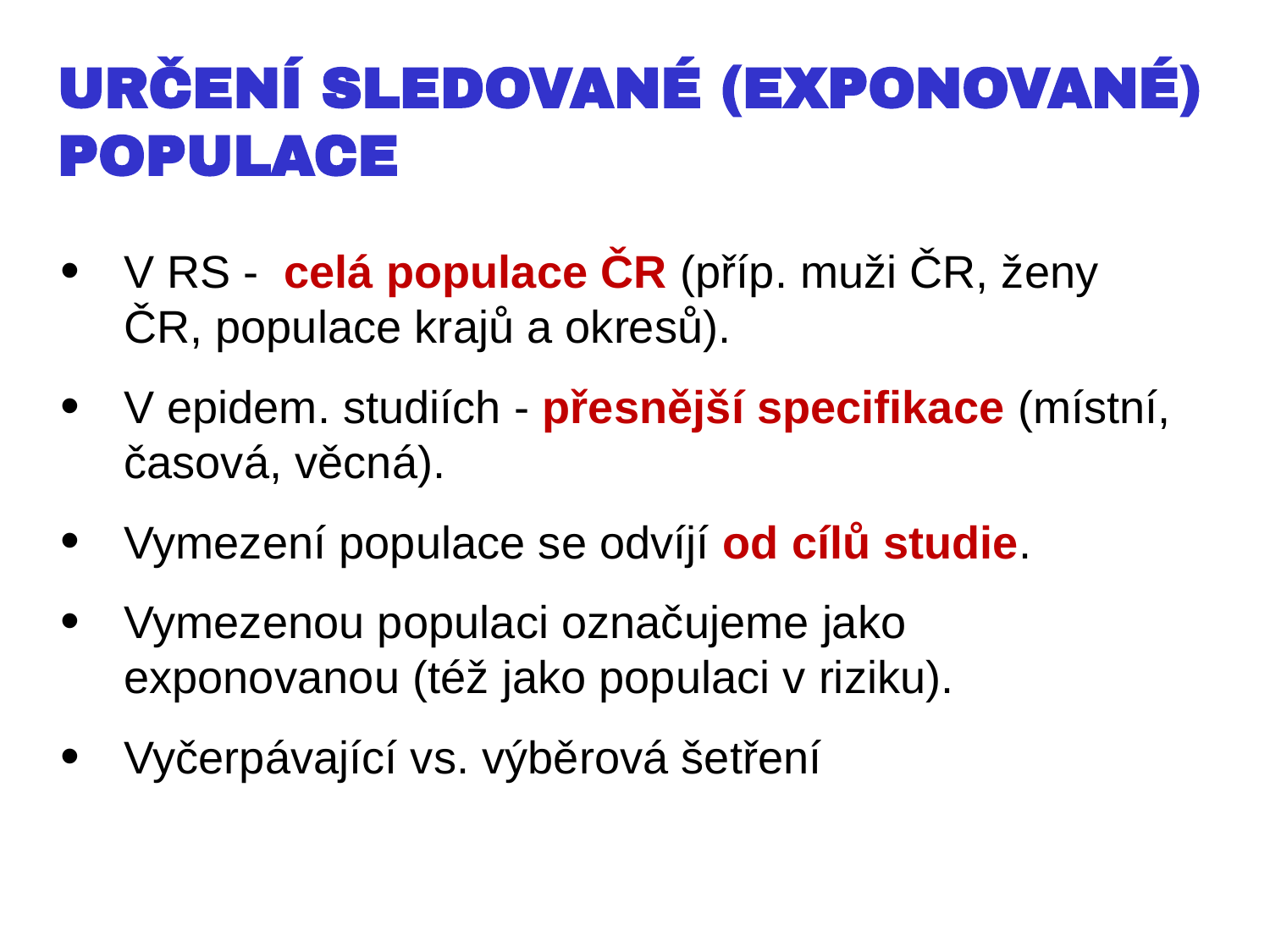

Určení sledované (exponované) populace

V RS -  celá populace ČR (příp. muži ČR, ženy ČR, populace krajů a okresů).
V epidem. studiích - přesnější specifikace (místní, časová, věcná).
Vymezení populace se odvíjí od cílů studie.
Vymezenou populaci označujeme jako exponovanou (též jako populaci v riziku).
Vyčerpávající vs. výběrová šetření